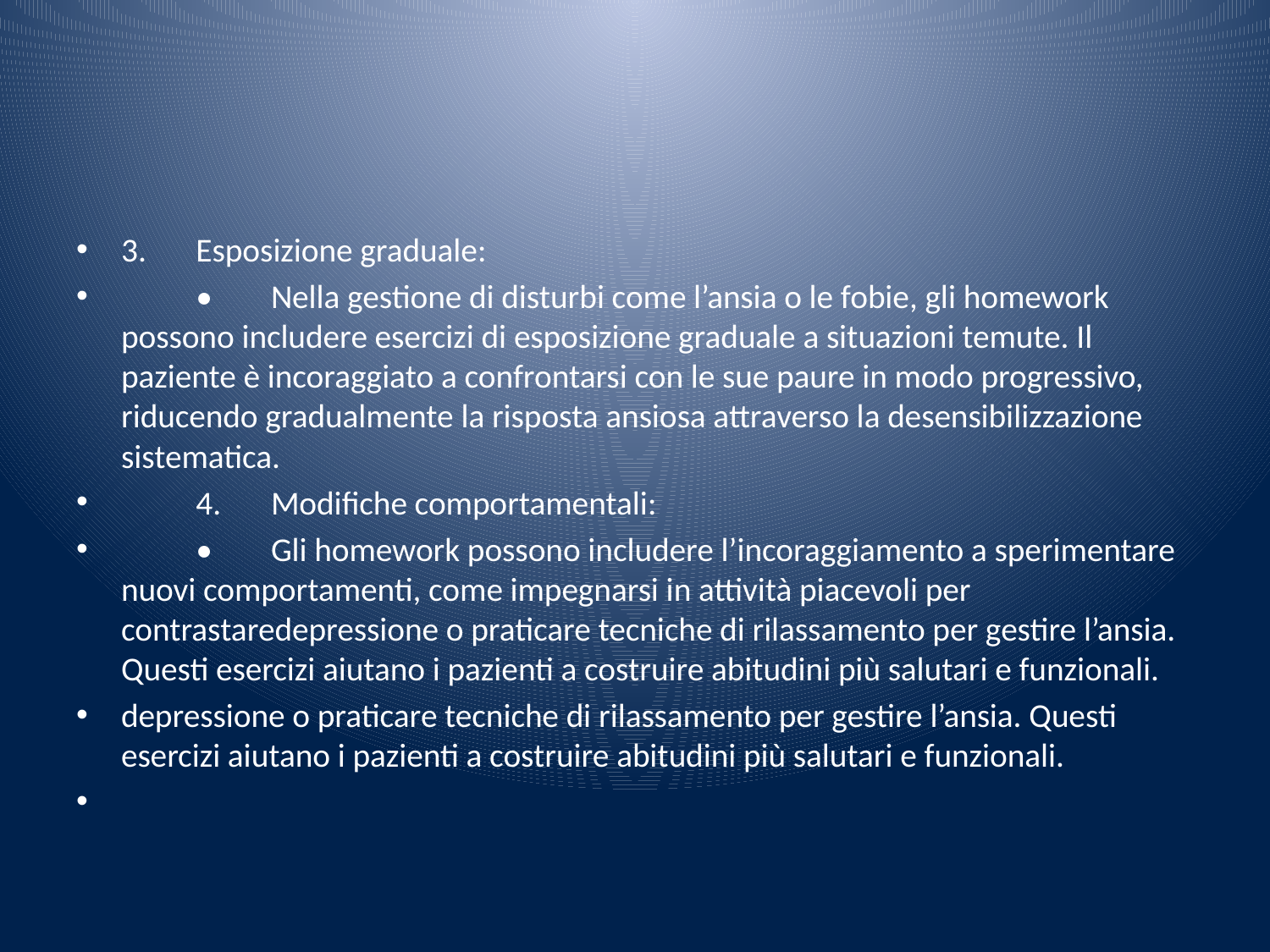

#
3.	Esposizione graduale:
	•	Nella gestione di disturbi come l’ansia o le fobie, gli homework possono includere esercizi di esposizione graduale a situazioni temute. Il paziente è incoraggiato a confrontarsi con le sue paure in modo progressivo, riducendo gradualmente la risposta ansiosa attraverso la desensibilizzazione sistematica.
	4.	Modifiche comportamentali:
	•	Gli homework possono includere l’incoraggiamento a sperimentare nuovi comportamenti, come impegnarsi in attività piacevoli per contrastaredepressione o praticare tecniche di rilassamento per gestire l’ansia. Questi esercizi aiutano i pazienti a costruire abitudini più salutari e funzionali.
depressione o praticare tecniche di rilassamento per gestire l’ansia. Questi esercizi aiutano i pazienti a costruire abitudini più salutari e funzionali.